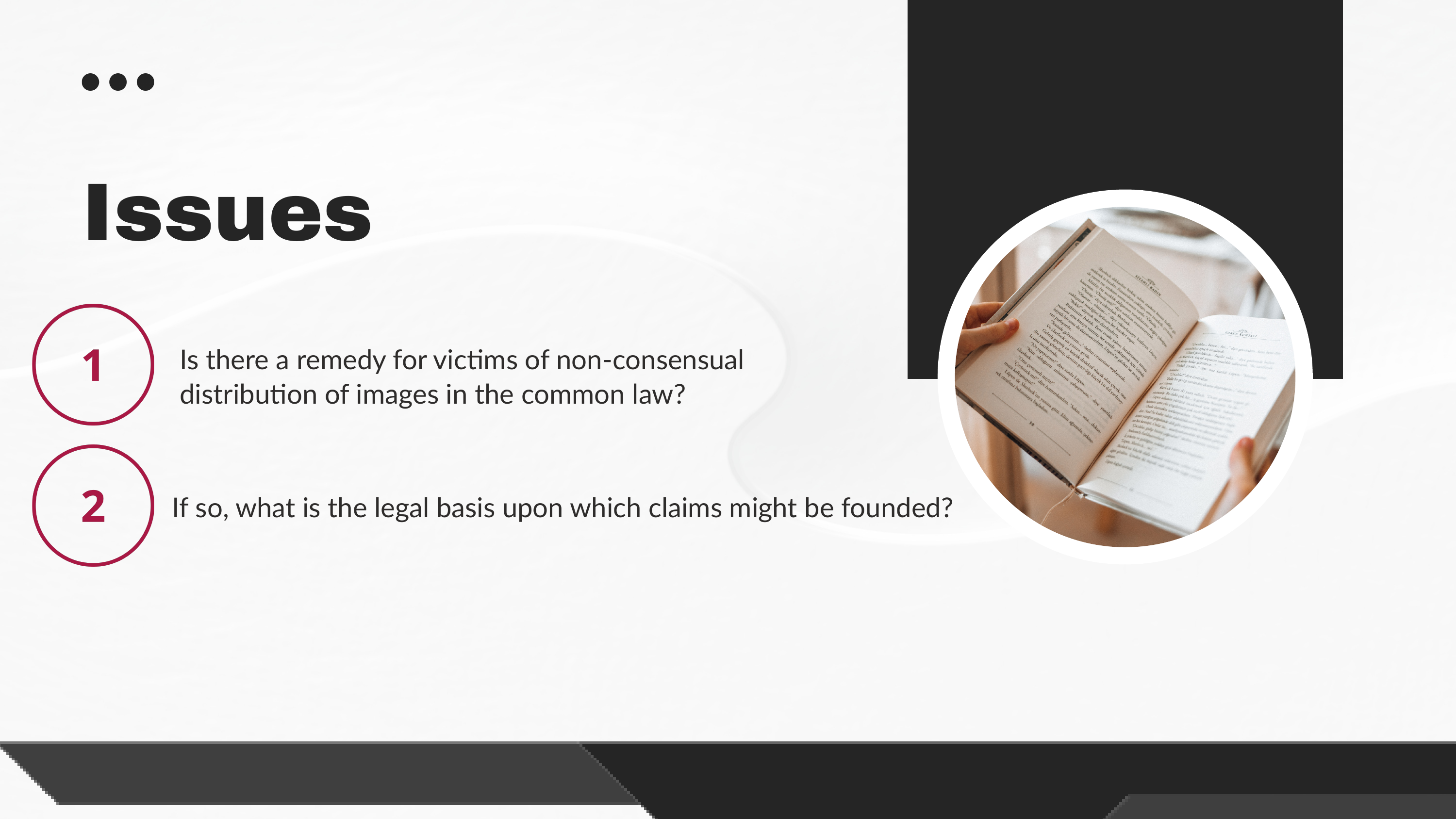

Issues

Is there a remedy for victims of non-consensual distribution of images in the common law?

If so, what is the legal basis upon which claims might be founded?